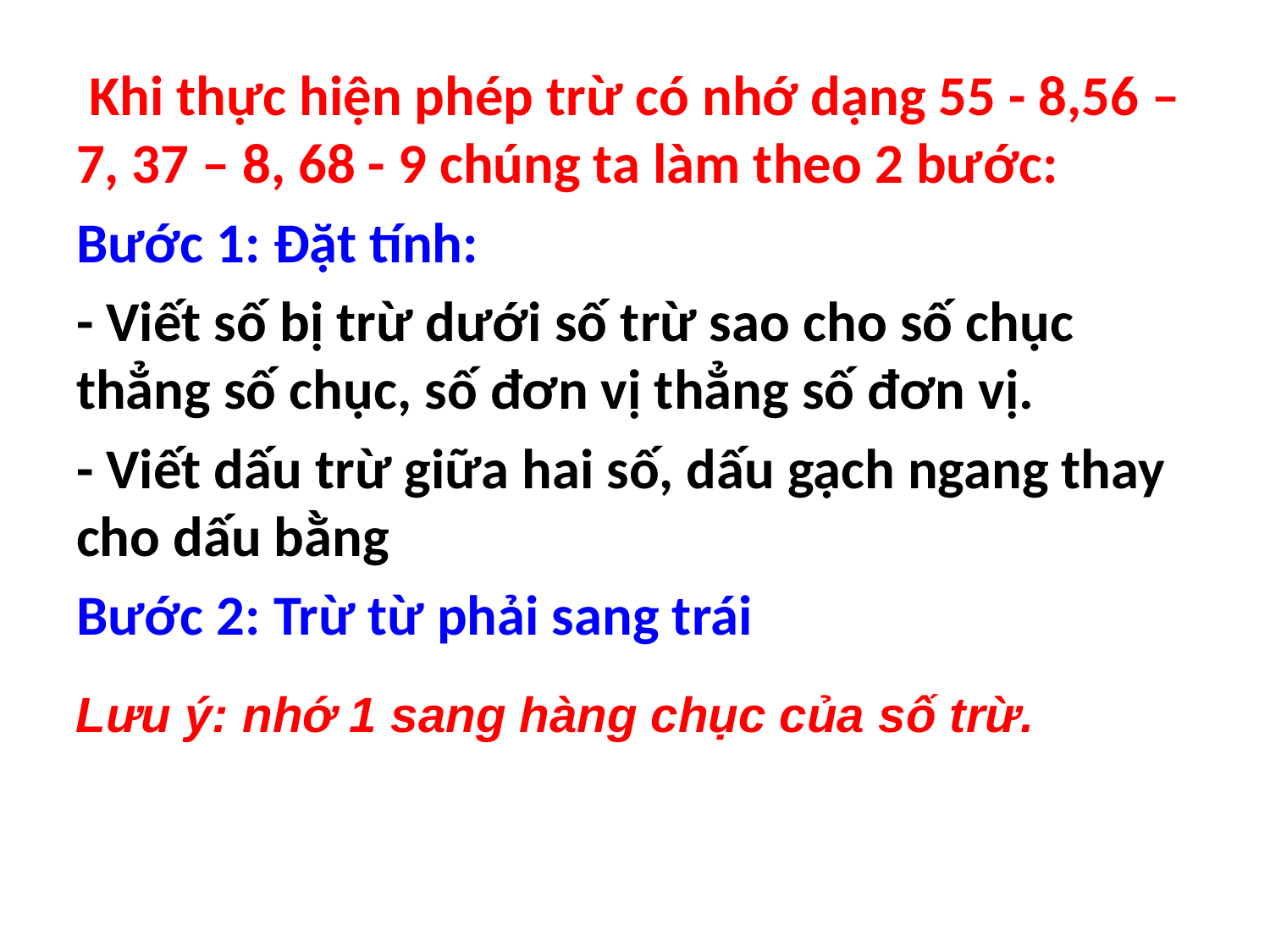

Khi thực hiện phép trừ có nhớ dạng 55 - 8,56 – 7, 37 – 8, 68 - 9 chúng ta làm theo 2 bước:
Bước 1: Đặt tính:
- Viết số bị trừ dưới số trừ sao cho số chục thẳng số chục, số đơn vị thẳng số đơn vị.
- Viết dấu trừ giữa hai số, dấu gạch ngang thay cho dấu bằng
Bước 2: Trừ từ phải sang trái

Lưu ý: nhớ 1 sang hàng chục của số trừ.